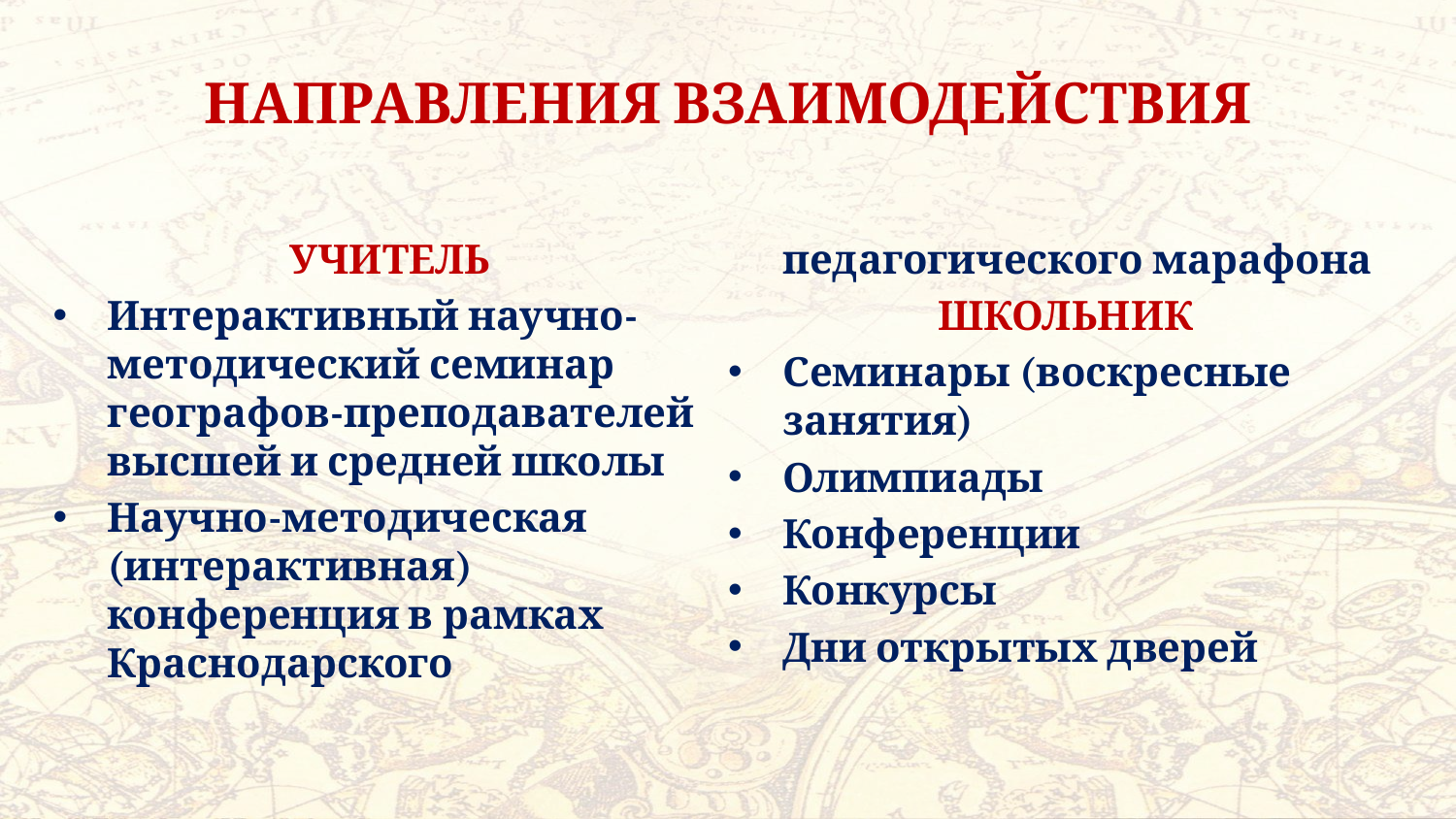

# НАПРАВЛЕНИЯ ВЗАИМОДЕЙСТВИЯ
УЧИТЕЛЬ
Интерактивный научно-методический семинар географов-преподавателей высшей и средней школы
Научно-методическая (интерактивная) конференция в рамках Краснодарского педагогического марафона
ШКОЛЬНИК
Семинары (воскресные занятия)
Олимпиады
Конференции
Конкурсы
Дни открытых дверей